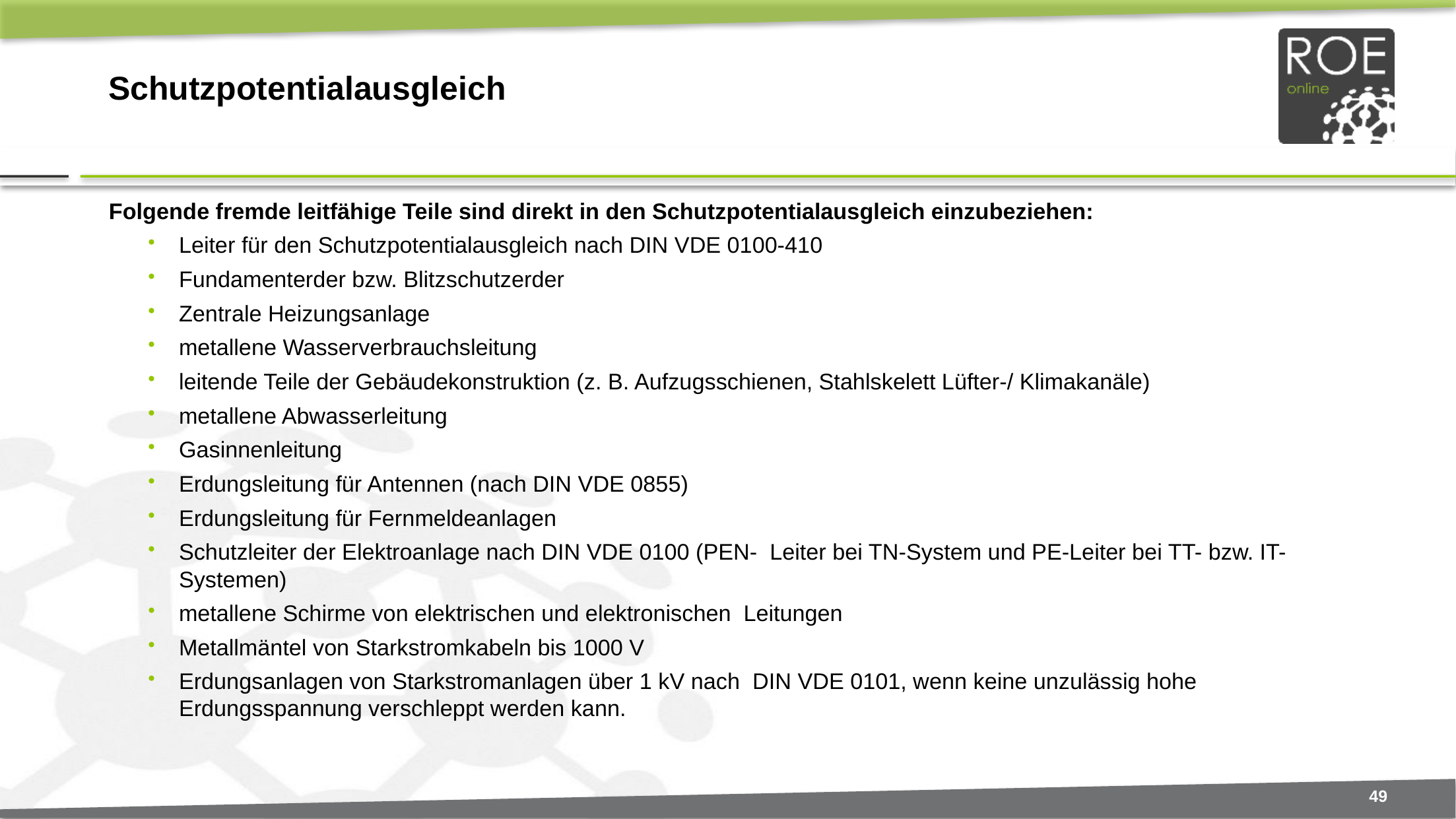

# Schutzpotentialausgleich
Folgende fremde leitfähige Teile sind direkt in den Schutzpotentialausgleich einzubeziehen:
Leiter für den Schutzpotentialausgleich nach DIN VDE 0100-410
Fundamenterder bzw. Blitzschutzerder
Zentrale Heizungsanlage
metallene Wasserverbrauchsleitung
﻿﻿leitende Teile der Gebäudekonstruktion (z. B. Aufzugsschienen, Stahlskelett Lüfter-/ Klimakanäle)
metallene Abwasserleitung
Gasinnenleitung
Erdungsleitung für Antennen (nach DIN VDE 0855)
Erdungsleitung für Fernmeldeanlagen
Schutzleiter der Elektroanlage nach DIN VDE 0100 (PEN-   Leiter bei TN-System und PE-Leiter bei TT- bzw. IT-Systemen)
metallene Schirme von elektrischen und elektronischen   Leitungen
Metallmäntel von Starkstromkabeln bis 1000 V
Erdungsanlagen von Starkstromanlagen über 1 kV nach   DIN VDE 0101, wenn keine unzulässig hohe Erdungsspannung verschleppt werden kann.

49